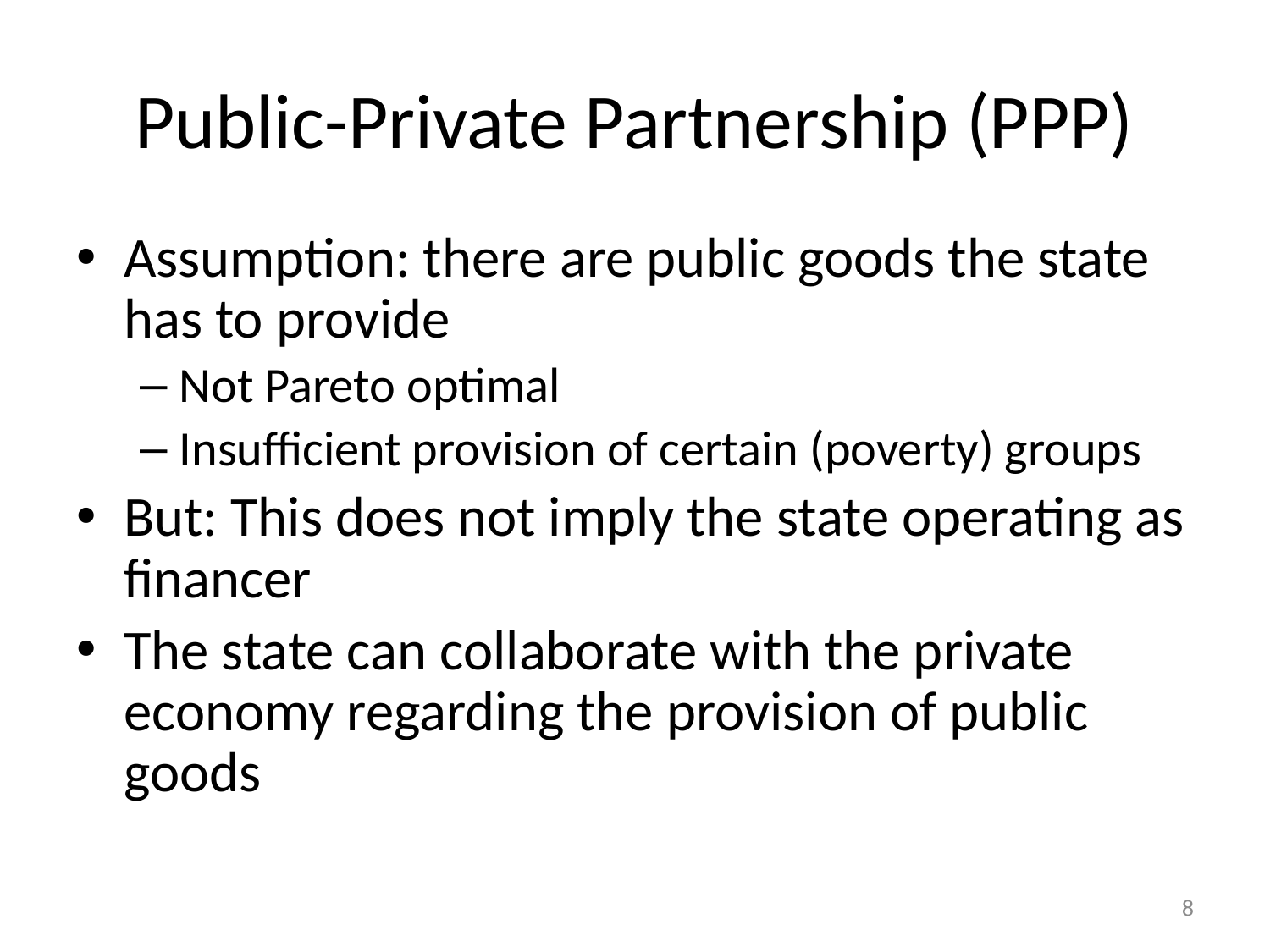

# Public-Private Partnership (PPP)
Assumption: there are public goods the state has to provide
Not Pareto optimal
Insufficient provision of certain (poverty) groups
But: This does not imply the state operating as financer
The state can collaborate with the private economy regarding the provision of public goods
8